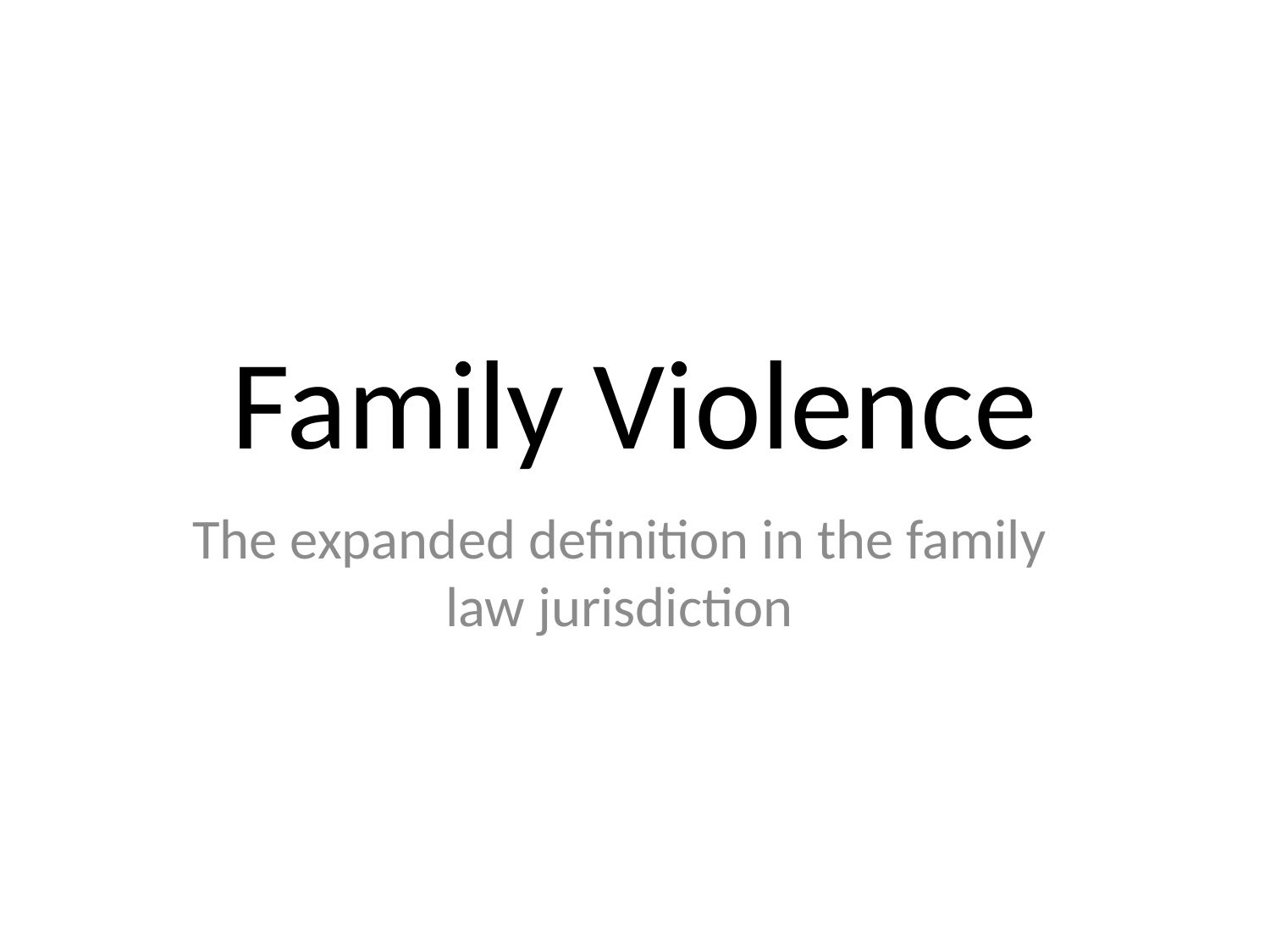

# Family Violence
The expanded definition in the family law jurisdiction